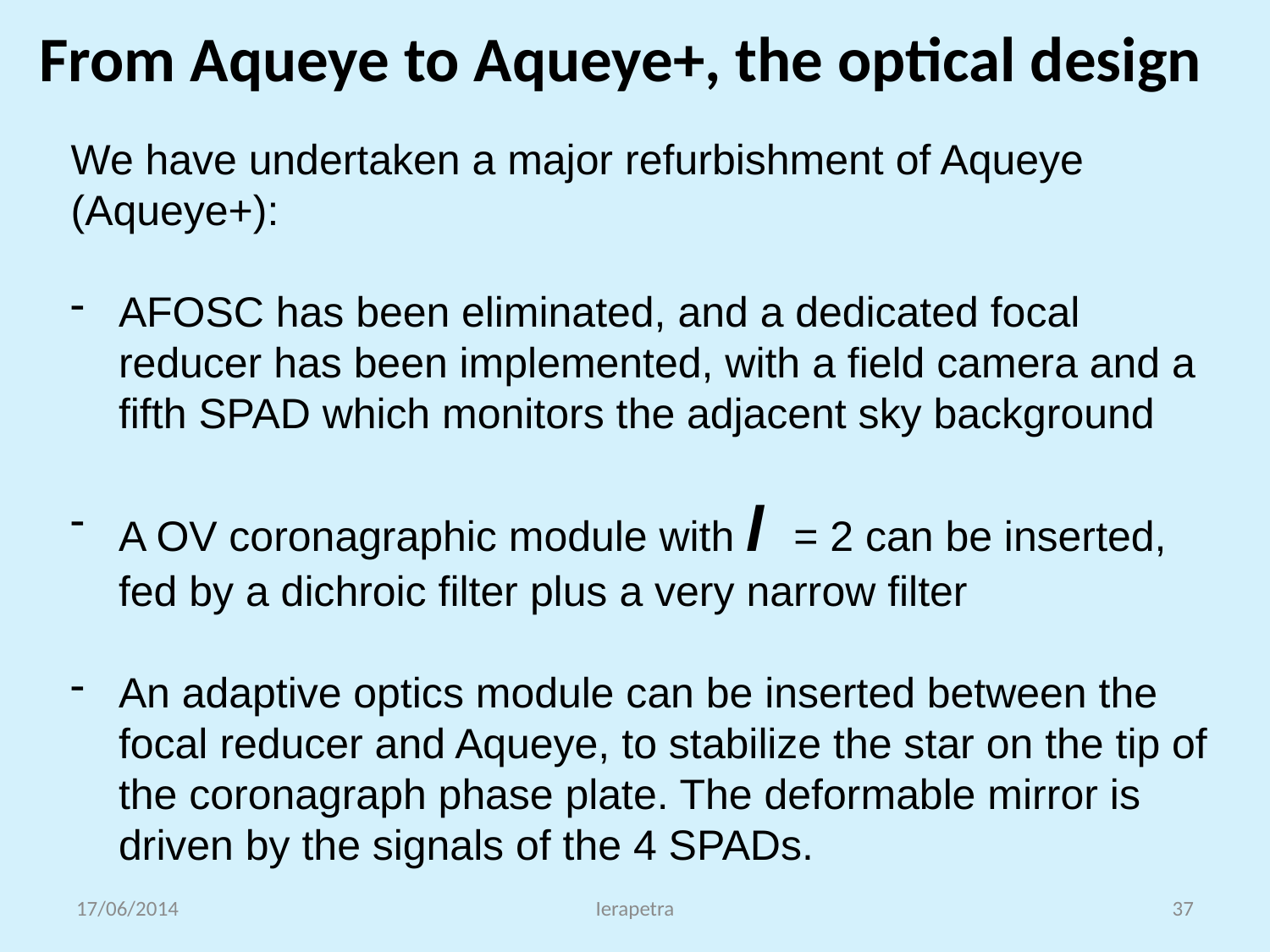

# From Aqueye to Aqueye+, the optical design
We have undertaken a major refurbishment of Aqueye (Aqueye+):

AFOSC has been eliminated, and a dedicated focal reducer has been implemented, with a field camera and a fifth SPAD which monitors the adjacent sky background

A OV coronagraphic module with l  = 2 can be inserted, fed by a dichroic filter plus a very narrow filter

An adaptive optics module can be inserted between the focal reducer and Aqueye, to stabilize the star on the tip of the coronagraph phase plate. The deformable mirror is driven by the signals of the 4 SPADs.
17/06/2014
Ierapetra
37